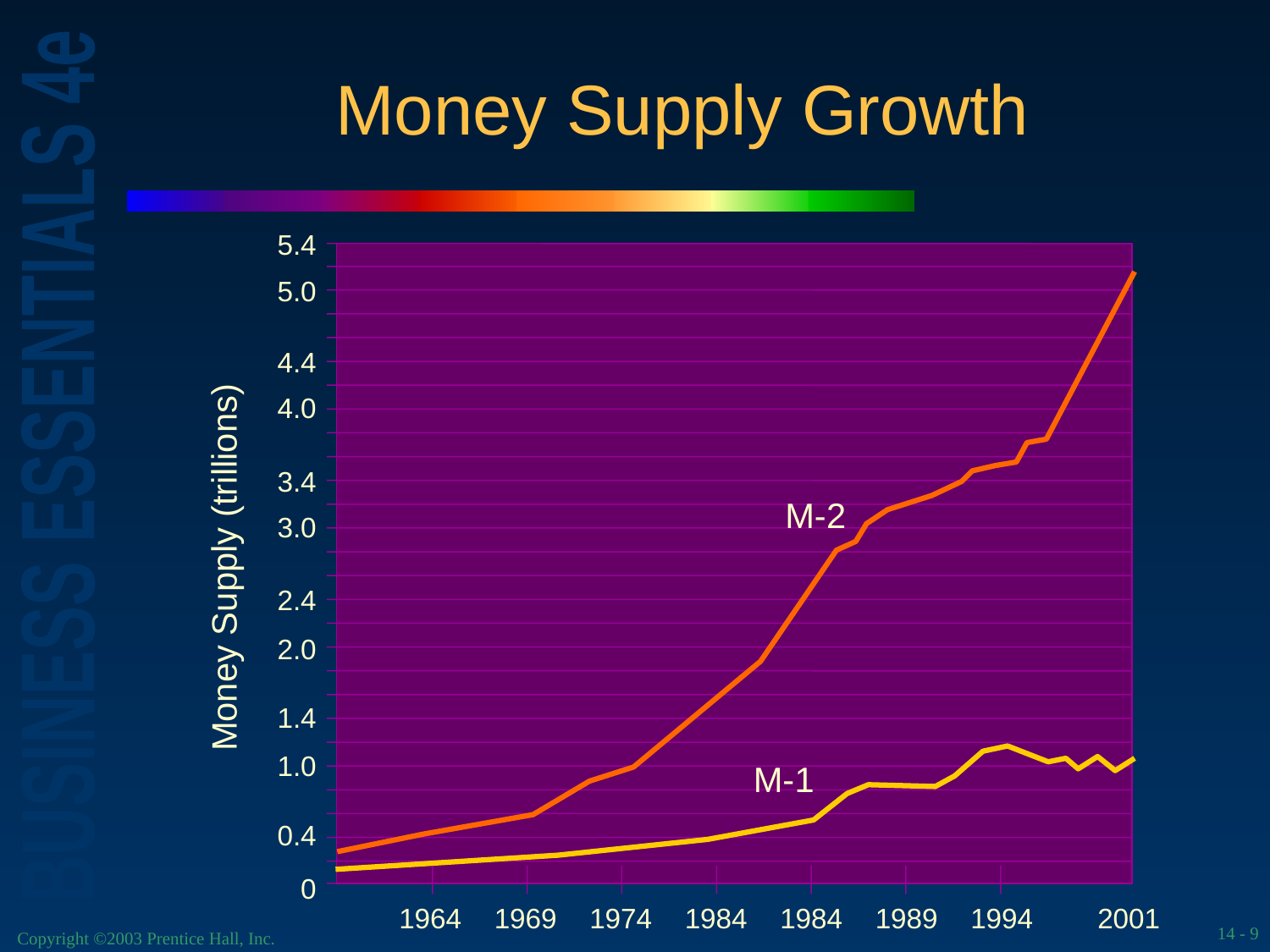

# Money Supply Growth
5.4
5.0
4.4
4.0
3.4
3.0
2.4
2.0
1.4
1.0
0.4
0

Money Supply (trillions)
	1964	1969	1974	1984	1984	1989	1994	2001

M-2

M-1